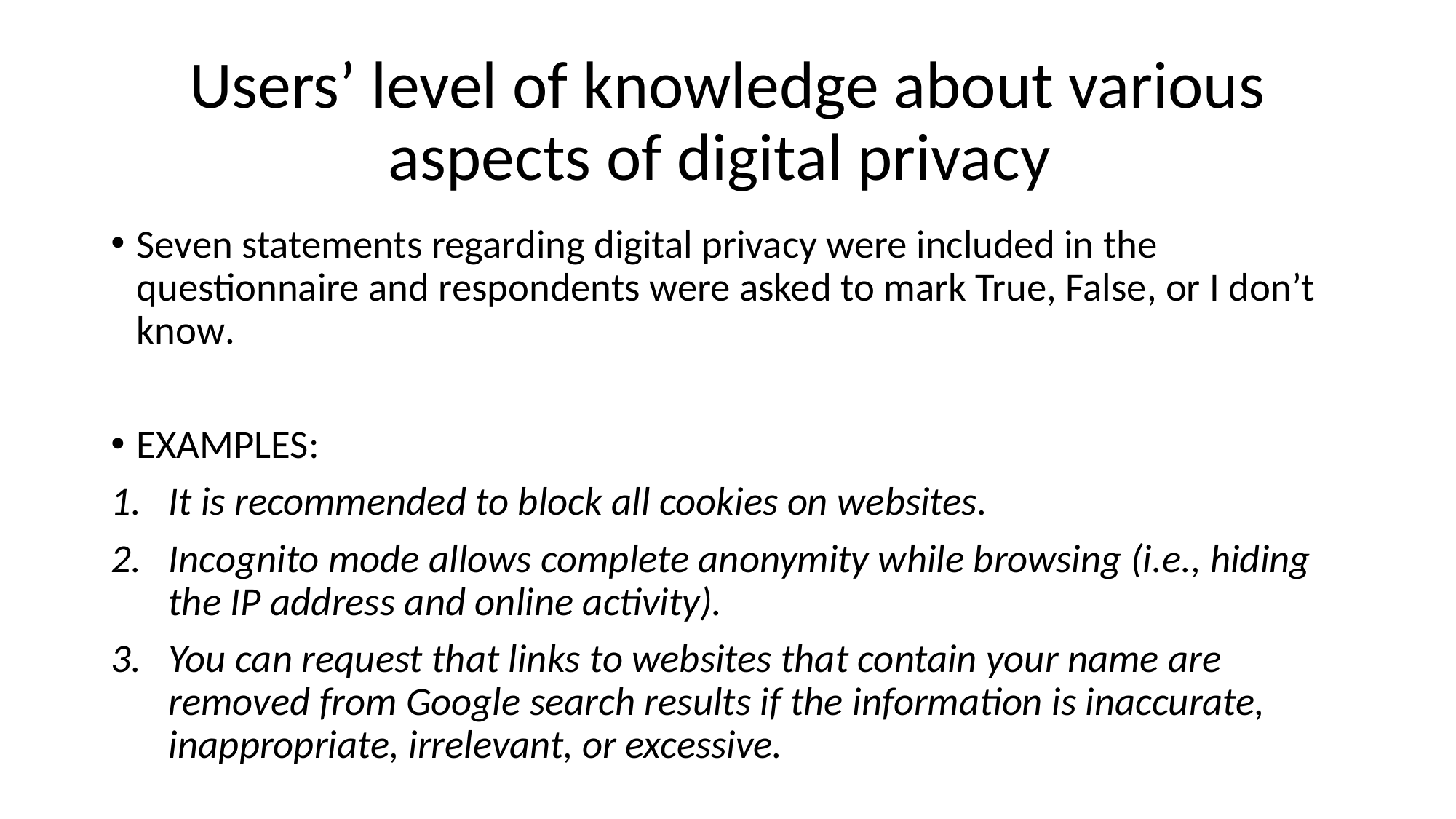

# Users’ level of knowledge about various aspects of digital privacy
Seven statements regarding digital privacy were included in the questionnaire and respondents were asked to mark True, False, or I don’t know.

EXAMPLES:
It is recommended to block all cookies on websites.
Incognito mode allows complete anonymity while browsing (i.e., hiding the IP address and online activity).
You can request that links to websites that contain your name are removed from Google search results if the information is inaccurate, inappropriate, irrelevant, or excessive.